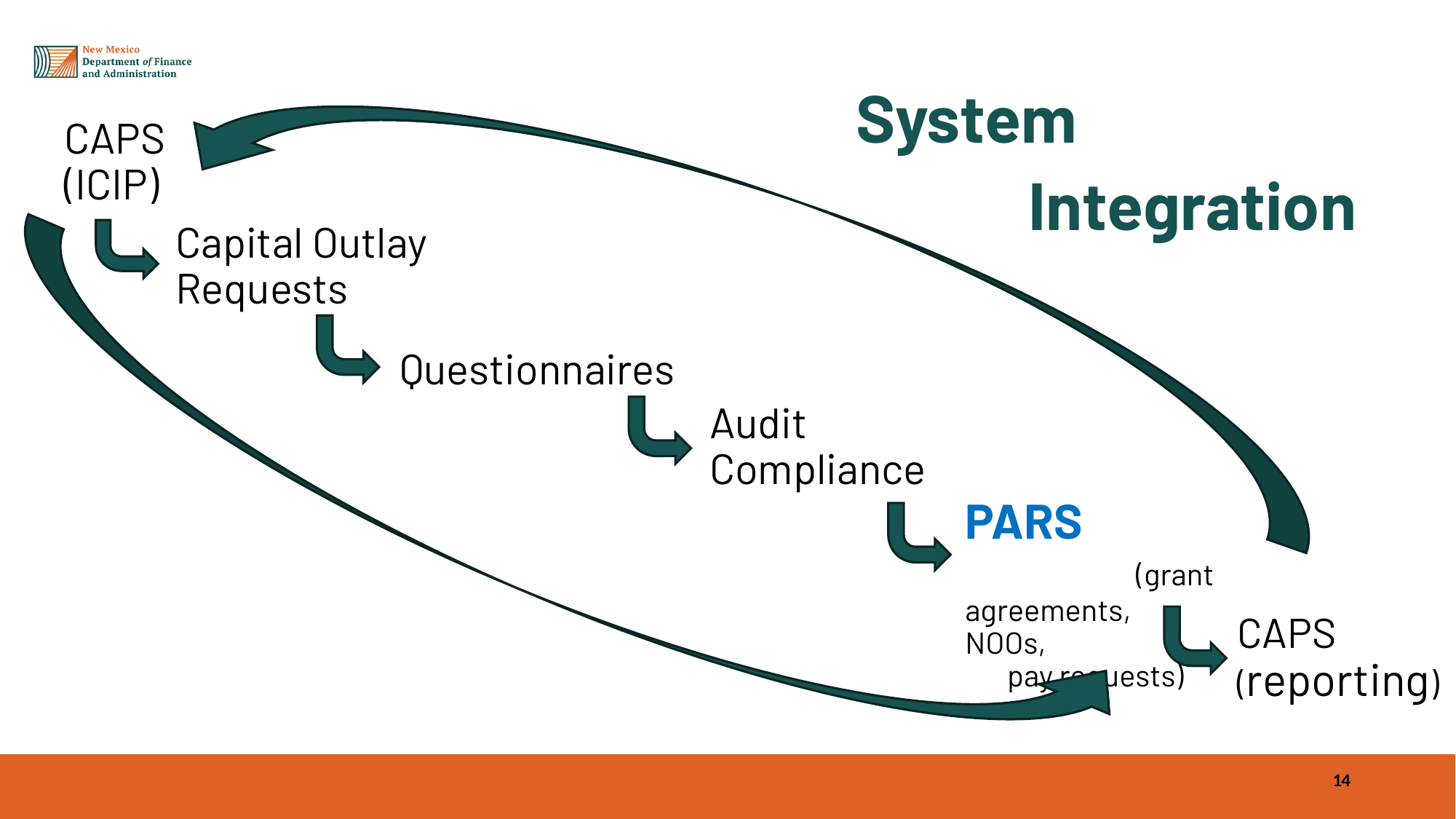

# CAPS Role in the Future
System
             Integration
CAPS (ICIP)

Capital Outlay Requests

Questionnaires

Audit Compliance

PARS                                    (grant agreements, NOOs,                                    pay requests)

CAPS (reporting)
14